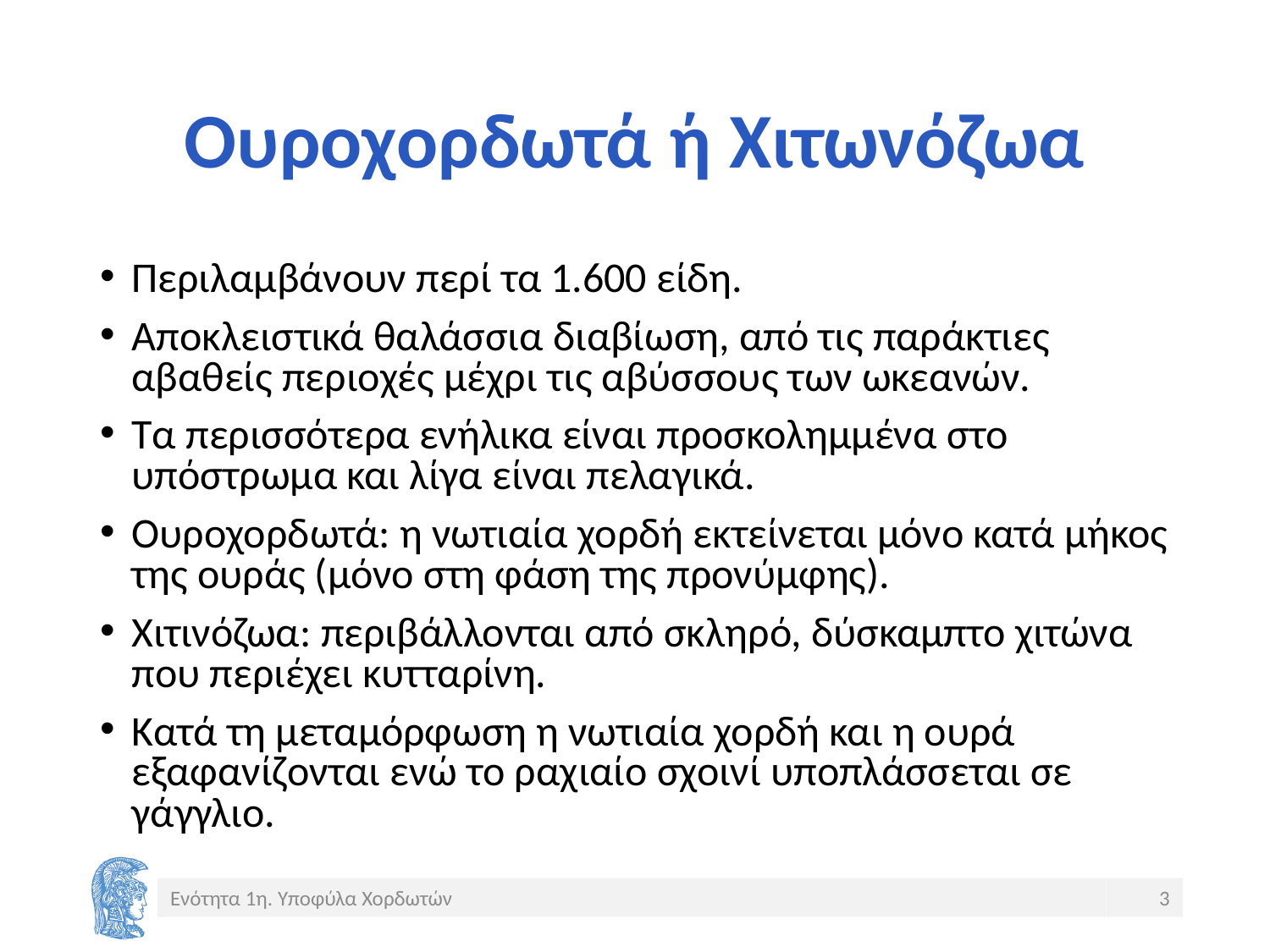

# Ουροχορδωτά ή Χιτωνόζωα
Περιλαμβάνουν περί τα 1.600 είδη.
Αποκλειστικά θαλάσσια διαβίωση, από τις παράκτιες αβαθείς περιοχές μέχρι τις αβύσσους των ωκεανών.
Τα περισσότερα ενήλικα είναι προσκολημμένα στο υπόστρωμα και λίγα είναι πελαγικά.
Ουροχορδωτά: η νωτιαία χορδή εκτείνεται μόνο κατά μήκος της ουράς (μόνο στη φάση της προνύμφης).
Χιτινόζωα: περιβάλλονται από σκληρό, δύσκαμπτο χιτώνα που περιέχει κυτταρίνη.
Κατά τη μεταμόρφωση η νωτιαία χορδή και η ουρά εξαφανίζονται ενώ το ραχιαίο σχοινί υποπλάσσεται σε γάγγλιο.
Ενότητα 1η. Υποφύλα Χορδωτών
3